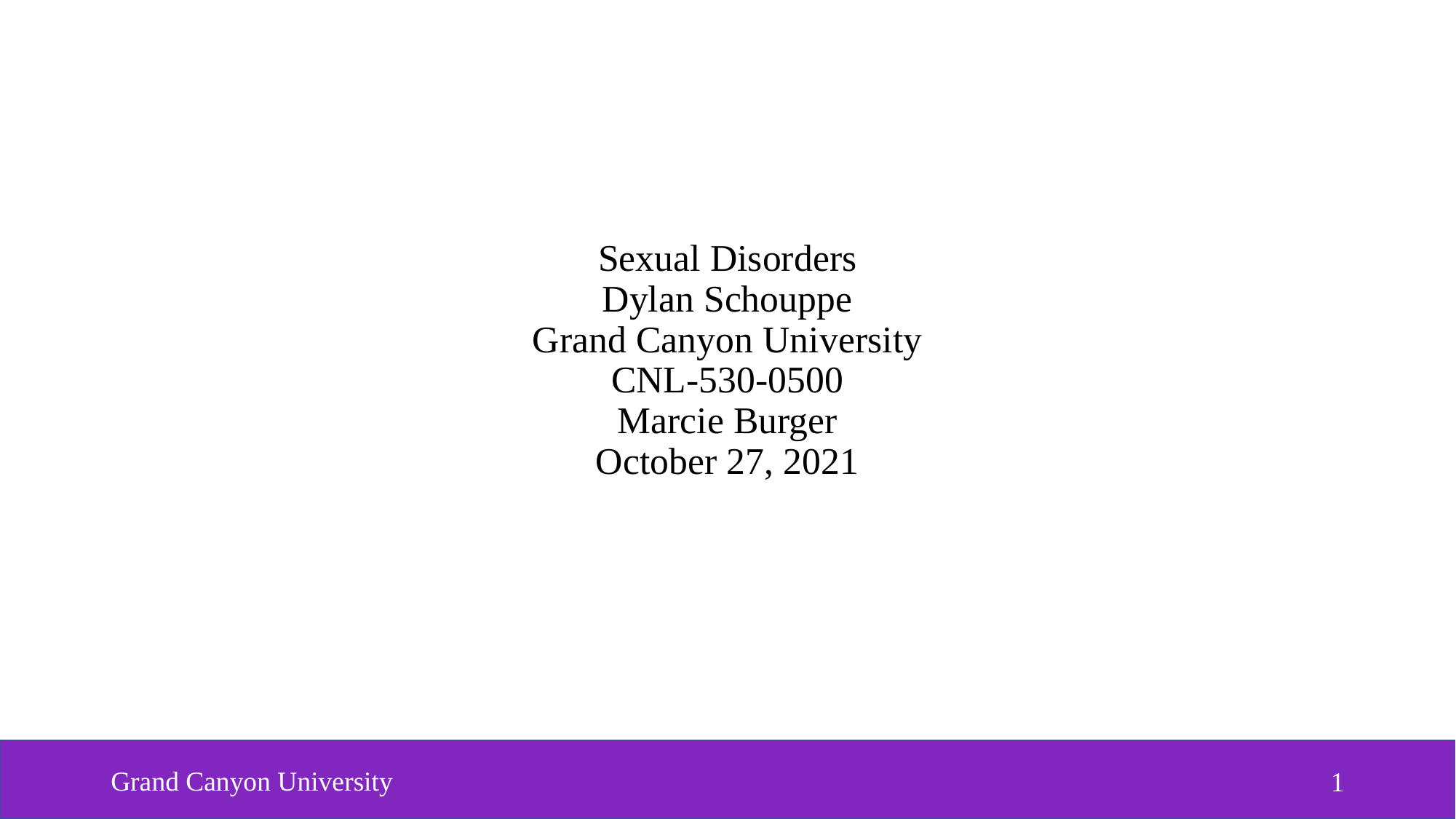

# Sexual Disorders Dylan Schouppe Grand Canyon University CNL-530-0500 Marcie Burger October 27, 2021

Grand Canyon University
1